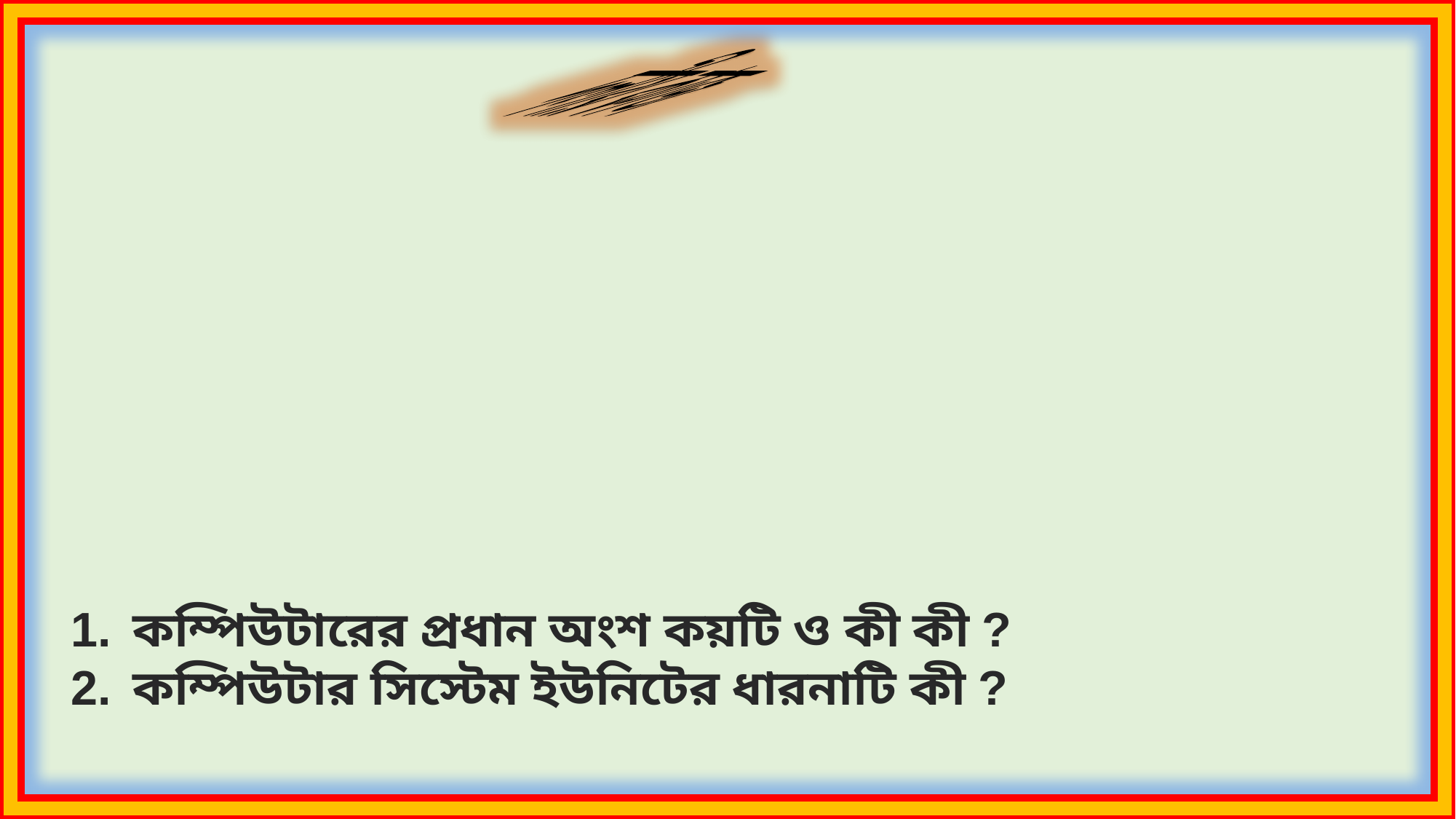

দলীয় কাজ
কম্পিউটারের প্রধান অংশ কয়টি ও কী কী ?
কম্পিউটার সিস্টেম ইউনিটের ধারনাটি কী ?